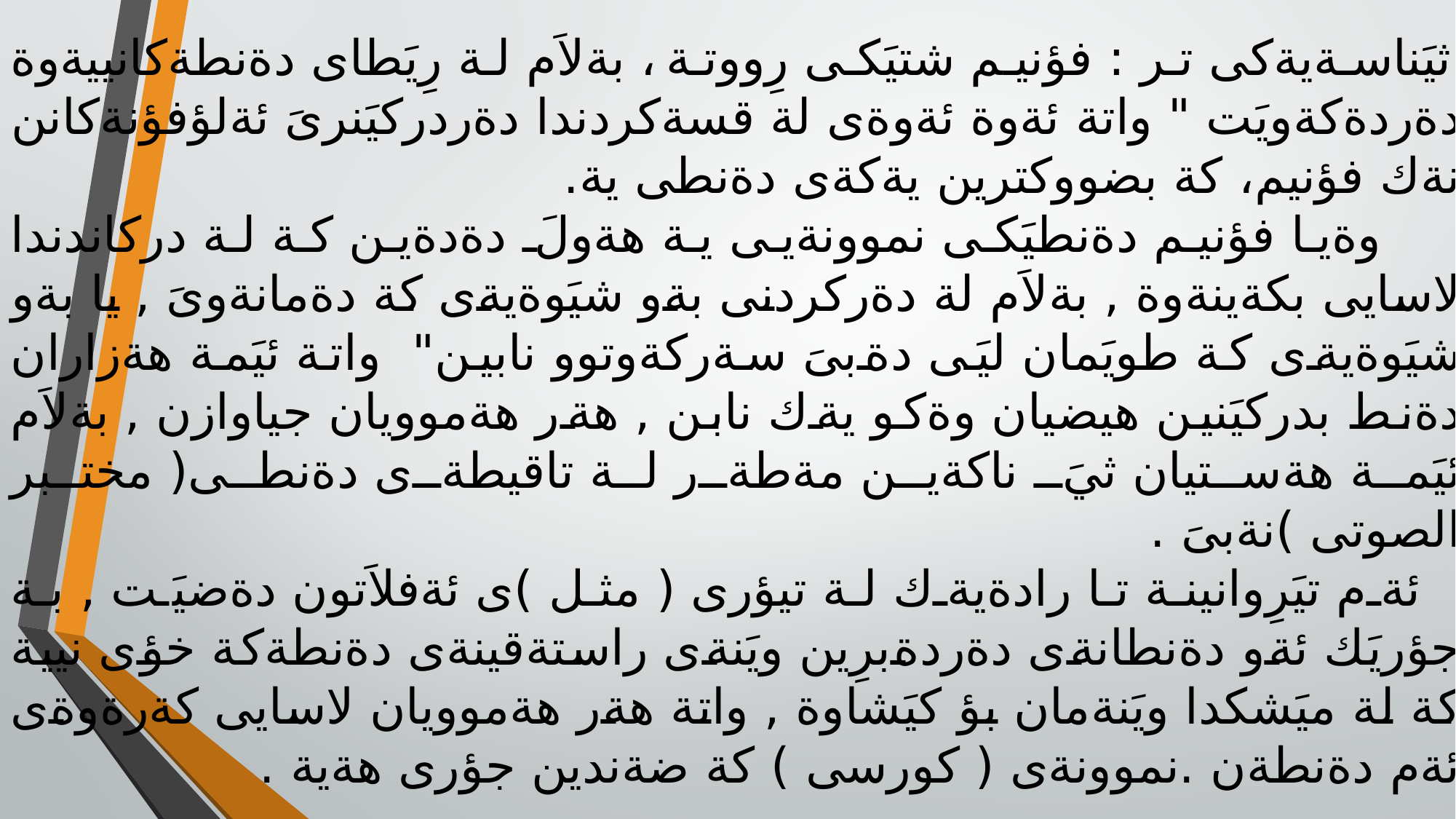

ثيَناسةيةكى تر : فؤنيم شتيَكى رِووتة ، بةلاَم لة رِيَطاى دةنطةكانييةوة دةردةكةويَت " واتة ئةوة ئةوةى لة قسةكردندا دةردركيَنرىَ ئةلؤفؤنةكانن نةك فؤنيم، كة بضووكترين يةكةى دةنطى ية.
    وةيا فؤنيم دةنطيَكى نموونةيى ية هةولَ دةدةين كة لة دركاندندا لاسايى بكةينةوة , بةلاَم لة دةركردنى بةو شيَوةيةى كة دةمانةوىَ , يا بةو شيَوةيةى كة طويَمان ليَى دةبىَ سةركةوتوو نابين"  واتة ئيَمة هةزاران دةنط بدركيَنين هيضيان وةكو يةك نابن , هةر هةموويان جياوازن , بةلاَم ئيَمة هةستيان ثيَ ناكةين مةطةر لة تاقيطةى دةنطى( مختبر الصوتى )نةبىَ .
  ئةم تيَرِوانينة تا رادةيةك لة تيؤرى ( مثل )ى ئةفلاَتون دةضيَت , بة جؤريَك ئةو دةنطانةى دةردةبرِين ويَنةى راستةقينةى دةنطةكة خؤى نيية كة لة ميَشكدا ويَنةمان بؤ كيَشاوة , واتة هةر هةموويان لاسايى كةرةوةى ئةم دةنطةن .نموونةى ( كورسى ) كة ضةندين جؤرى هةية .